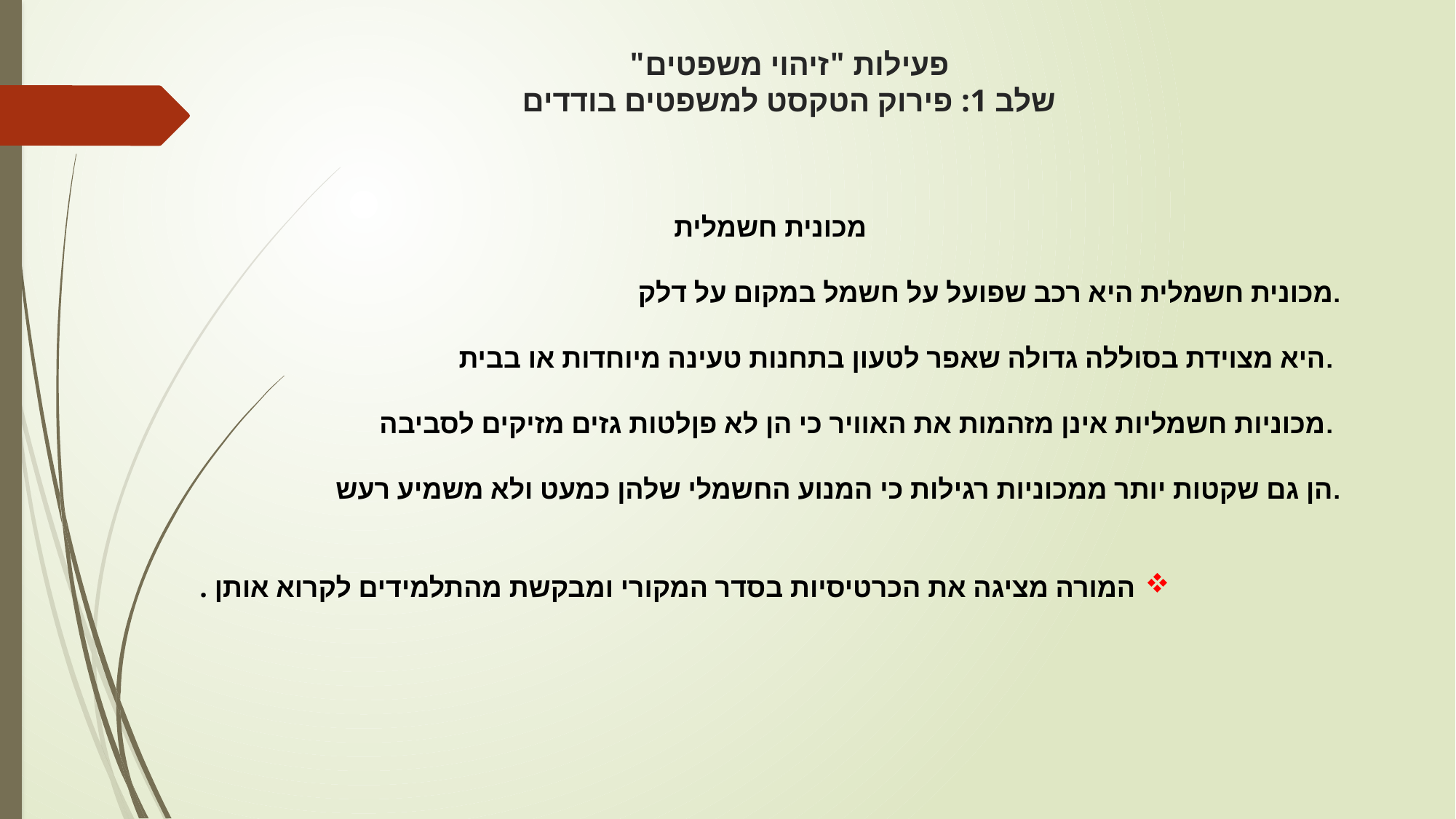

# פעילות "זיהוי משפטים" שלב 1: פירוק הטקסט למשפטים בודדים
מכונית חשמלית

מכונית חשמלית היא רכב שפועל על חשמל במקום על דלק.

היא מצוידת בסוללה גדולה שאפר לטעון בתחנות טעינה מיוחדות או בבית.

מכוניות חשמליות אינן מזהמות את האוויר כי הן לא פןלטות גזים מזיקים לסביבה.

הן גם שקטות יותר ממכוניות רגילות כי המנוע החשמלי שלהן כמעט ולא משמיע רעש.

המורה מציגה את הכרטיסיות בסדר המקורי ומבקשת מהתלמידים לקרוא אותן .